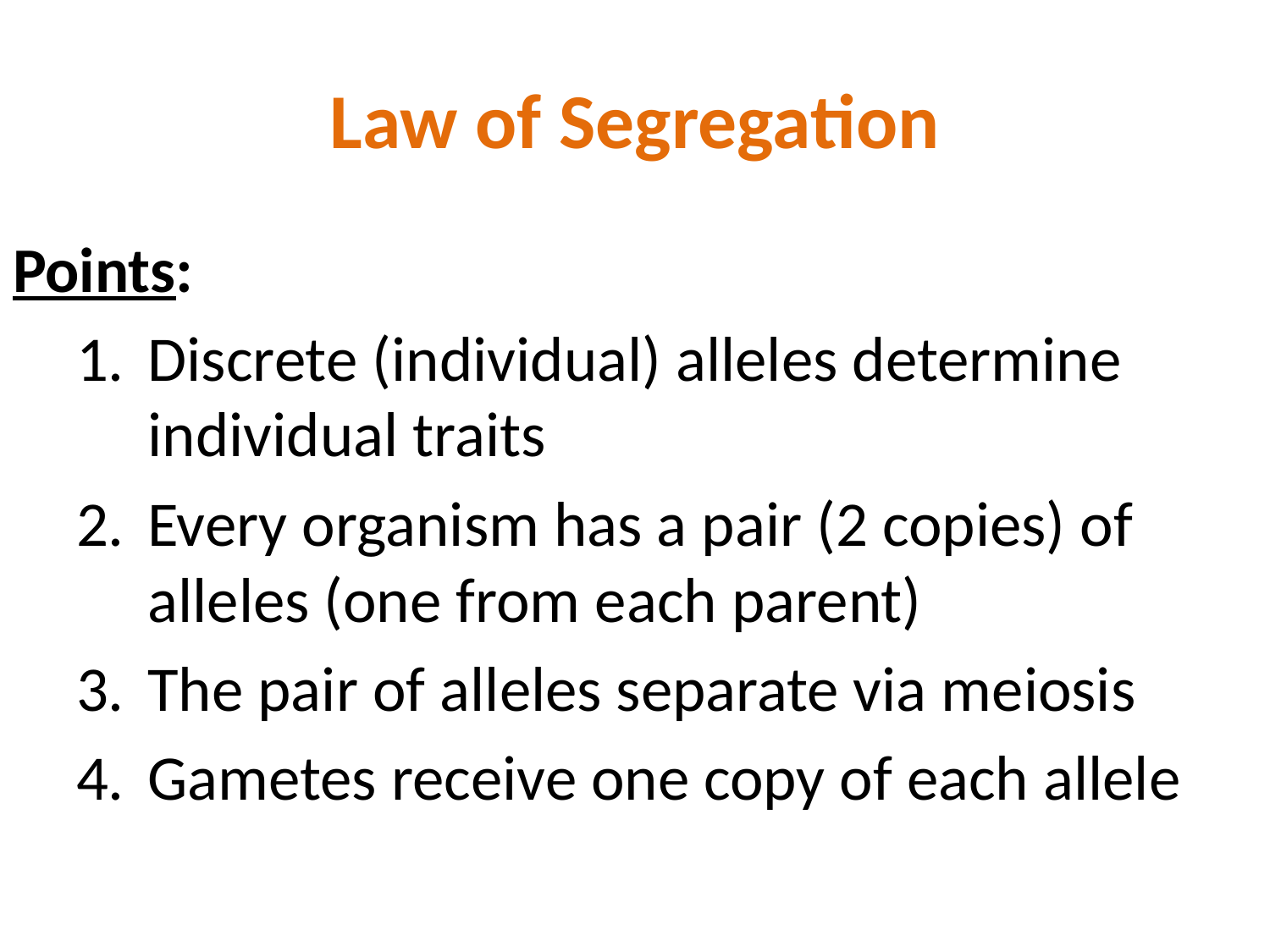

# Law of Segregation
Points:
Discrete (individual) alleles determine individual traits
Every organism has a pair (2 copies) of alleles (one from each parent)
The pair of alleles separate via meiosis
Gametes receive one copy of each allele